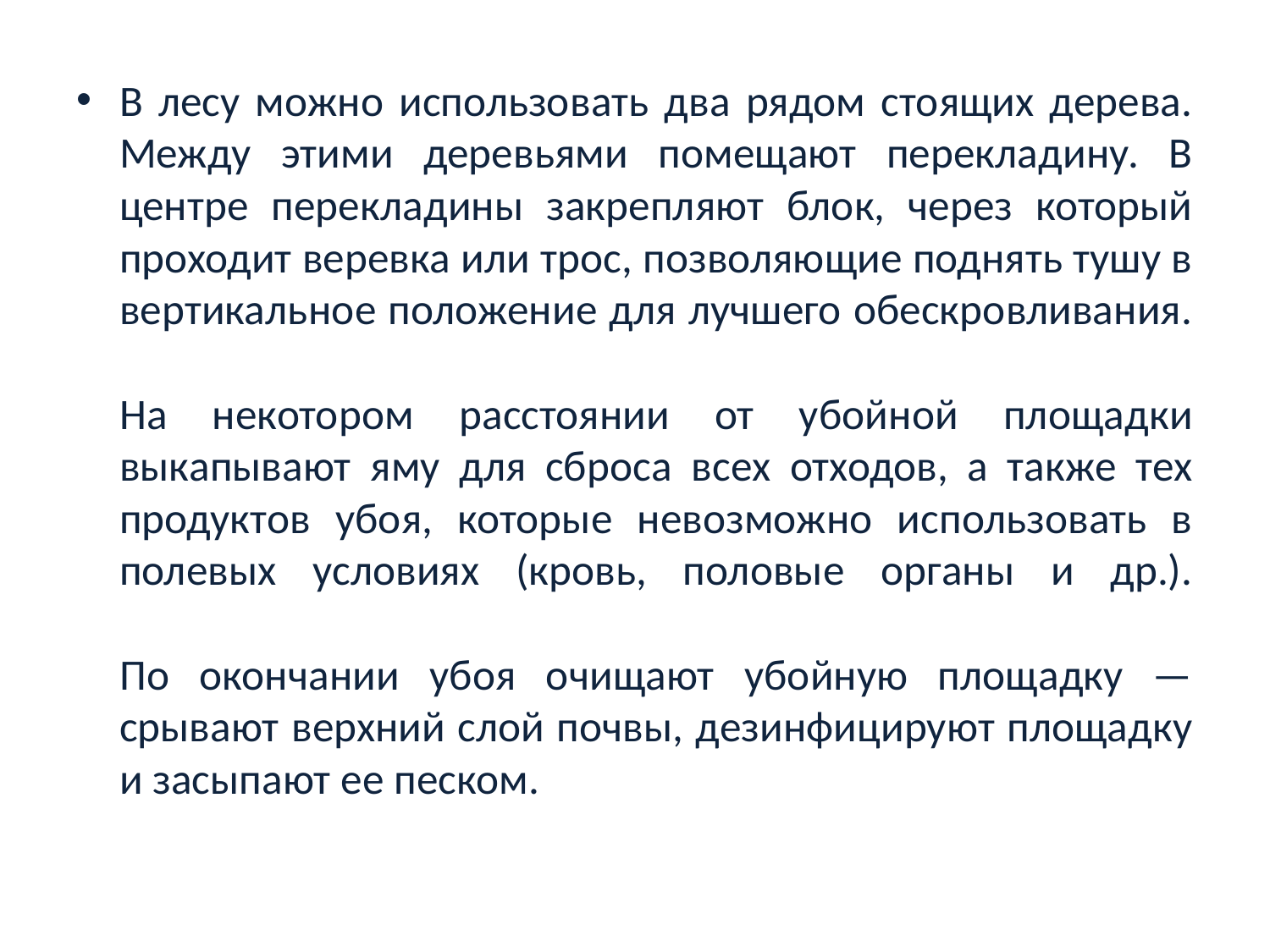

В лесу можно использовать два рядом стоящих дерева. Между этими деревьями помещают перекладину. В центре перекладины закрепляют блок, через который проходит веревка или трос, позволяющие поднять тушу в вертикальное положение для лучшего обескровливания.
На некотором расстоянии от убойной площадки выкапывают яму для сброса всех отходов, а также тех продуктов убоя, которые невозможно использовать в полевых условиях (кровь, половые органы и др.).
По окончании убоя очищают убойную площадку — срывают верхний слой почвы, дезинфицируют площадку и засыпают ее песком.